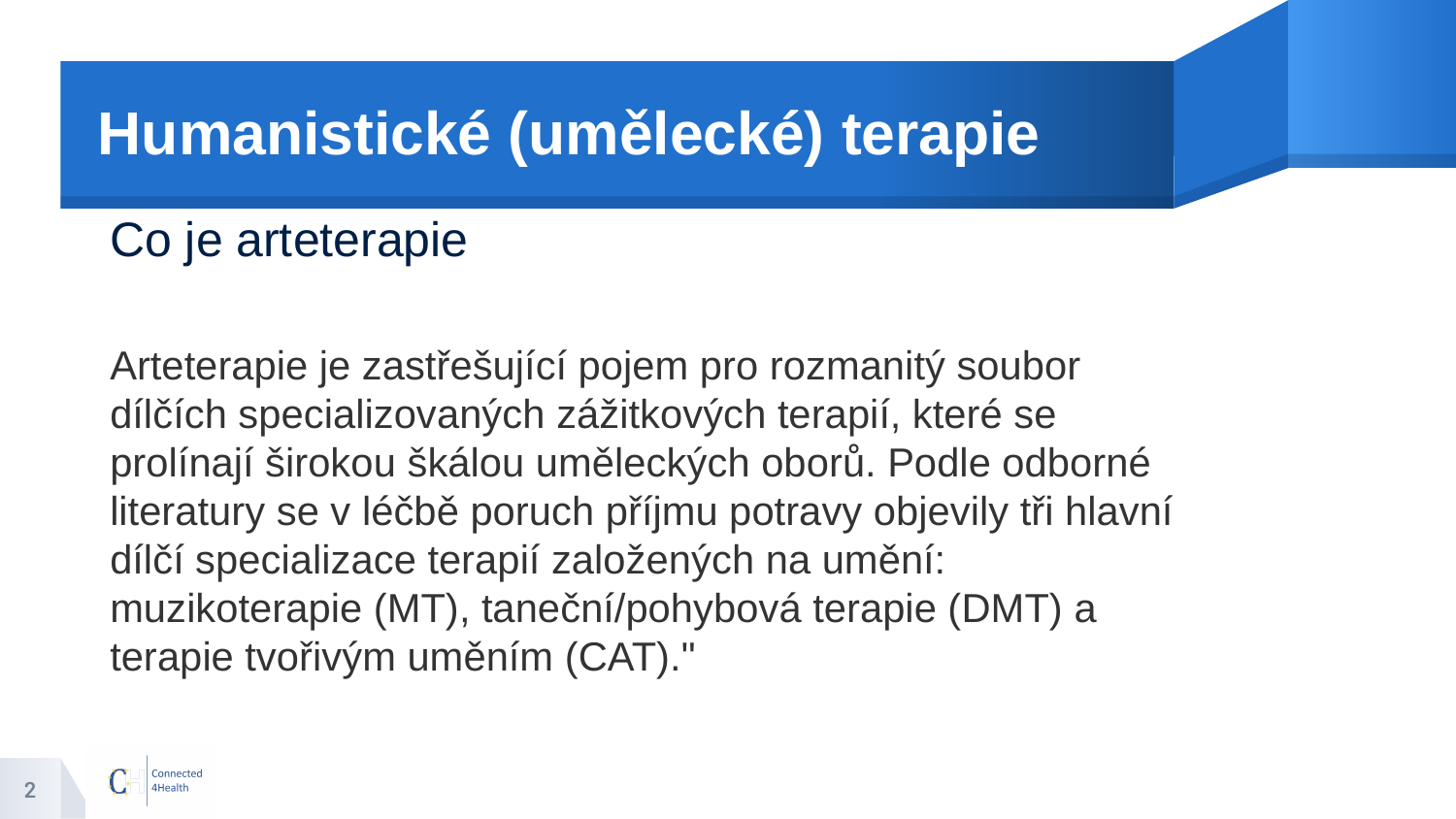

# Humanistické (umělecké) terapie
Co je arteterapie

Arteterapie je zastřešující pojem pro rozmanitý soubor dílčích specializovaných zážitkových terapií, které se prolínají širokou škálou uměleckých oborů. Podle odborné literatury se v léčbě poruch příjmu potravy objevily tři hlavní dílčí specializace terapií založených na umění: muzikoterapie (MT), taneční/pohybová terapie (DMT) a terapie tvořivým uměním (CAT)."

2